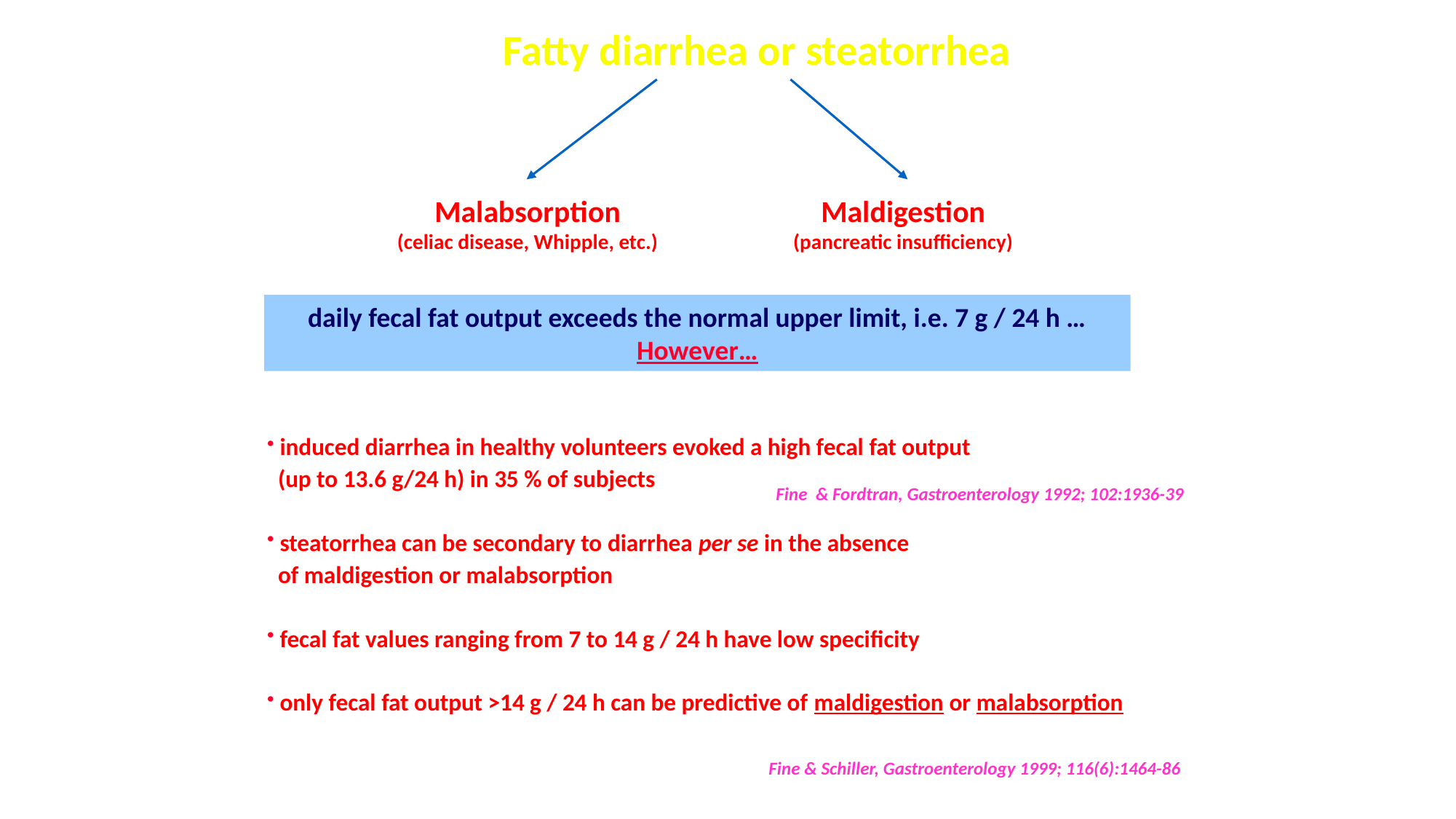

Fatty diarrhea or steatorrhea

Malabsorption
(celiac disease, Whipple, etc.)
Maldigestion
(pancreatic insufficiency)
daily fecal fat output exceeds the normal upper limit, i.e. 7 g / 24 h … However…

 induced diarrhea in healthy volunteers evoked a high fecal fat output
  (up to 13.6 g/24 h) in 35 % of subjects

 steatorrhea can be secondary to diarrhea per se in the absence
  of maldigestion or malabsorption

 fecal fat values ranging from 7 to 14 g / 24 h have low specificity

 only fecal fat output >14 g / 24 h can be predictive of maldigestion or malabsorption
Fine  & Fordtran, Gastroenterology 1992; 102:1936-39
Fine & Schiller, Gastroenterology 1999; 116(6):1464-86